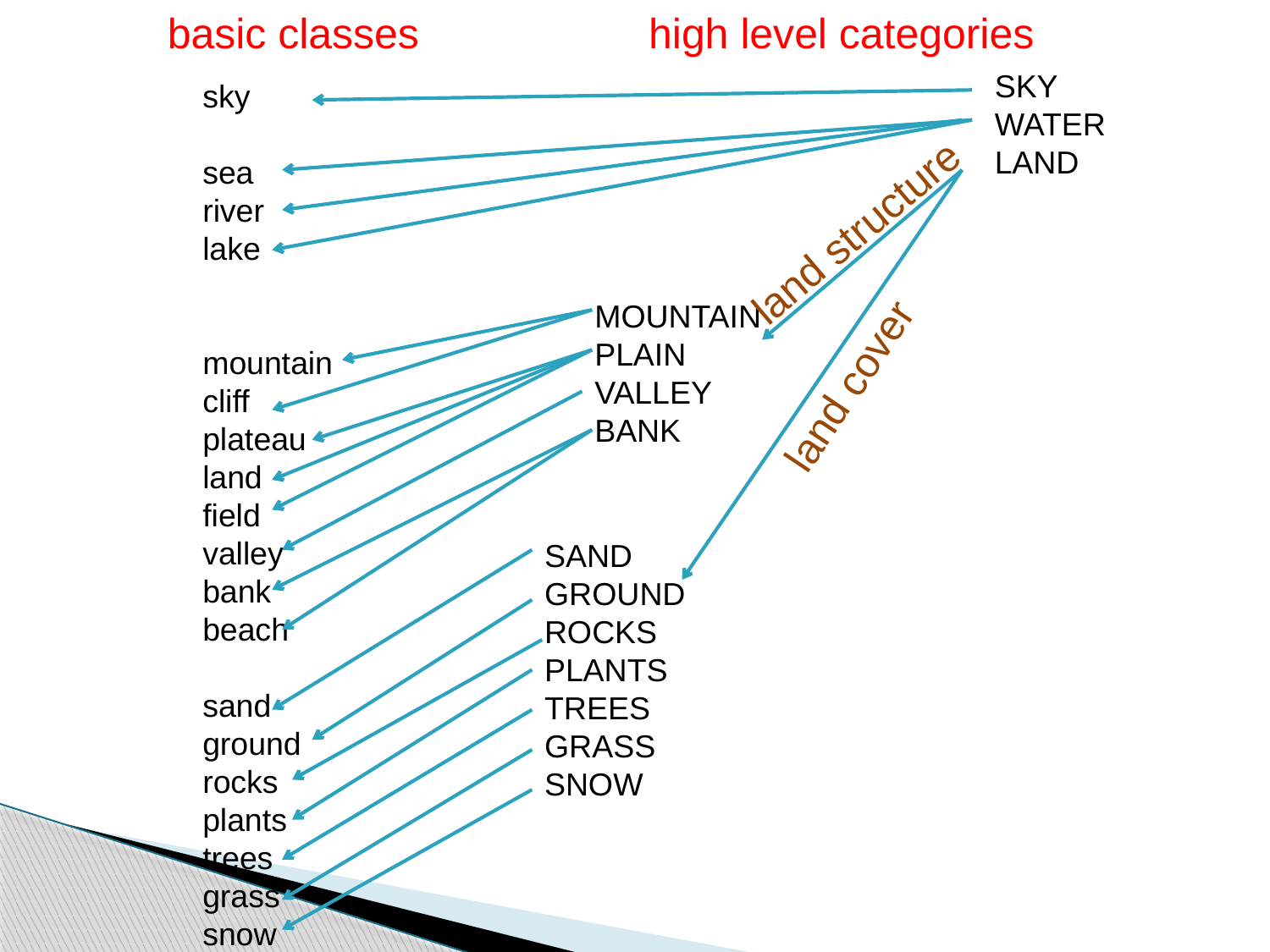

basic classes
high level categories
SKY
WATER
LAND
sky

sea
river
lake

mountain
cliff
plateau
land
field
valley
bank
beach

sand
ground
rocks
plants
trees
grass
snow
land structure
MOUNTAIN
PLAIN
VALLEY
BANK

land cover
SAND
GROUND
ROCKS
PLANTS
TREES
GRASS
SNOW